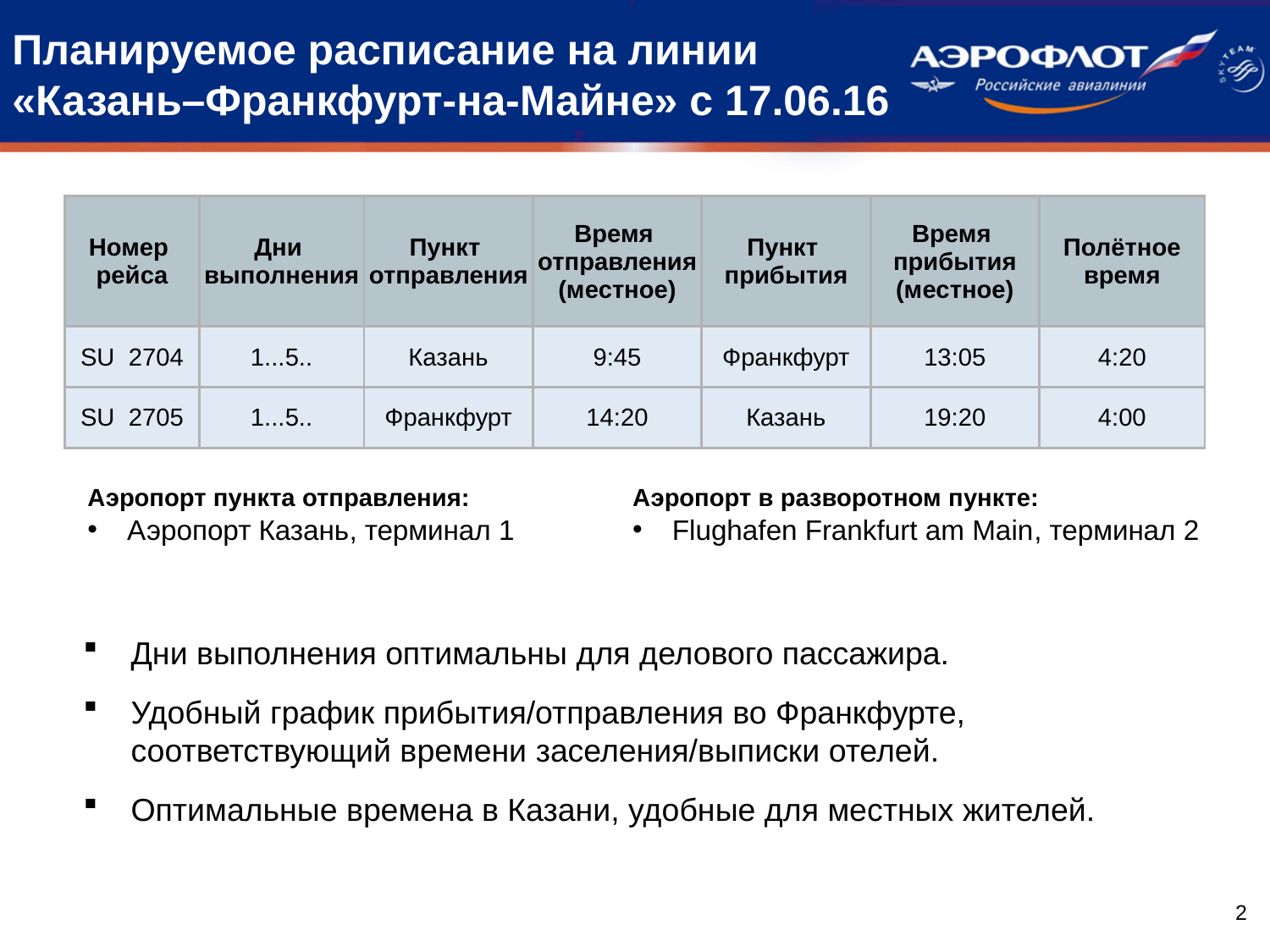

# Планируемое расписание на линии «Казань–Франкфурт-на-Майне» с 17.06.16
| Номер рейса | Дни выполнения | Пункт отправления | Время отправления (местное) | Пункт прибытия | Время прибытия (местное) | Полётное время |
| --- | --- | --- | --- | --- | --- | --- |
| SU  2704 | 1...5.. | Казань | 9:45 | Франкфурт | 13:05 | 4:20 |
| SU  2705 | 1...5.. | Франкфурт | 14:20 | Казань | 19:20 | 4:00 |
Аэропорт пункта отправления:
Аэропорт Казань, терминал 1
Аэропорт в разворотном пункте:
Flughafen Frankfurt am Main, терминал 2

Дни выполнения оптимальны для делового пассажира.
Удобный график прибытия/отправления во Франкфурте, соответствующий времени заселения/выписки отелей.
Оптимальные времена в Казани, удобные для местных жителей.
2